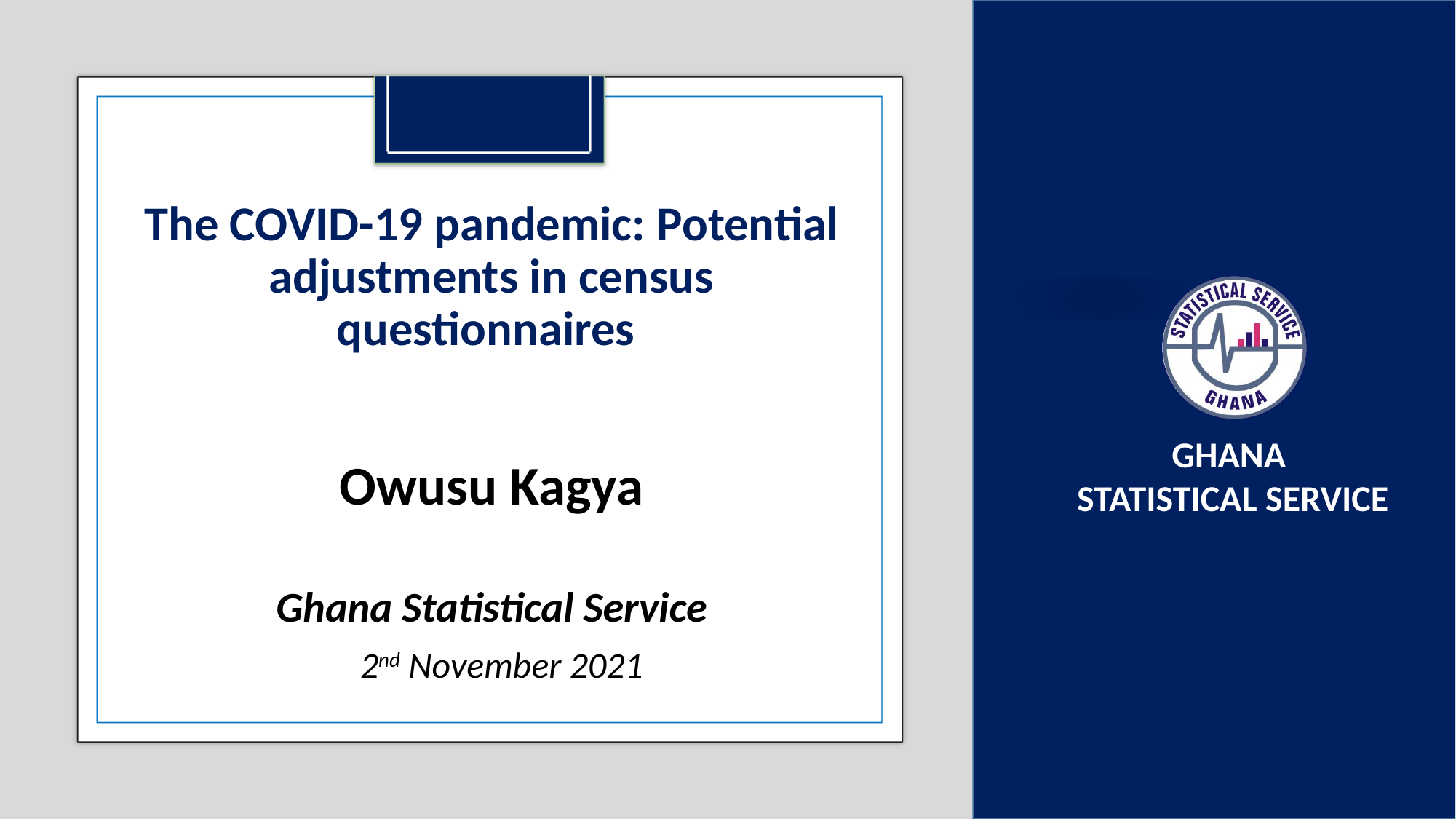

# The COVID-19 pandemic: Potential adjustments in census questionnaires
Owusu Kagya

Ghana Statistical Service
2nd November 2021